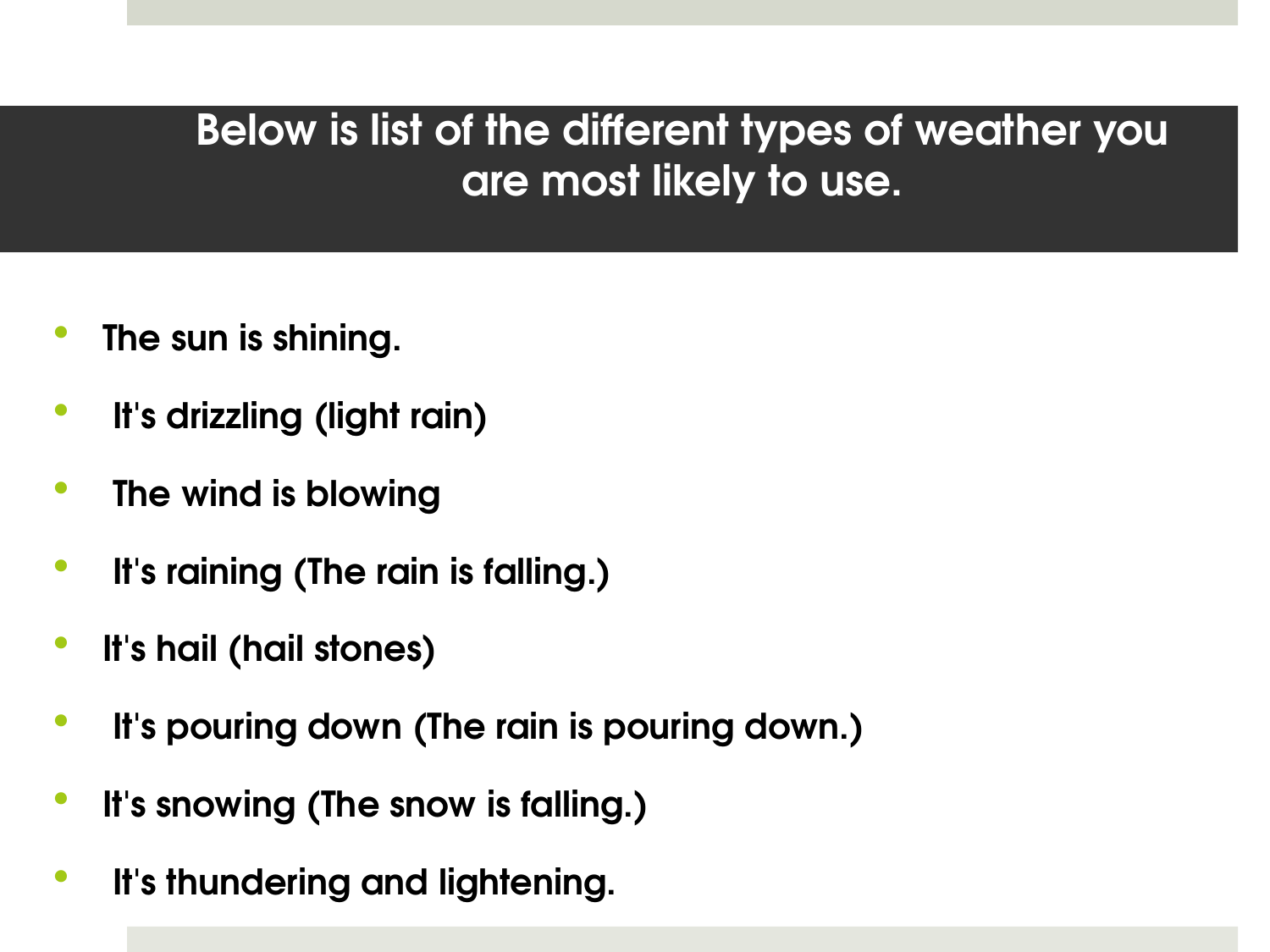

# Below is list of the different types of weather you are most likely to use.
The sun is shining.
 It's drizzling (light rain)
 The wind is blowing
 It's raining (The rain is falling.)
It's hail (hail stones)
 It's pouring down (The rain is pouring down.)
It's snowing (The snow is falling.)
 It's thundering and lightening.